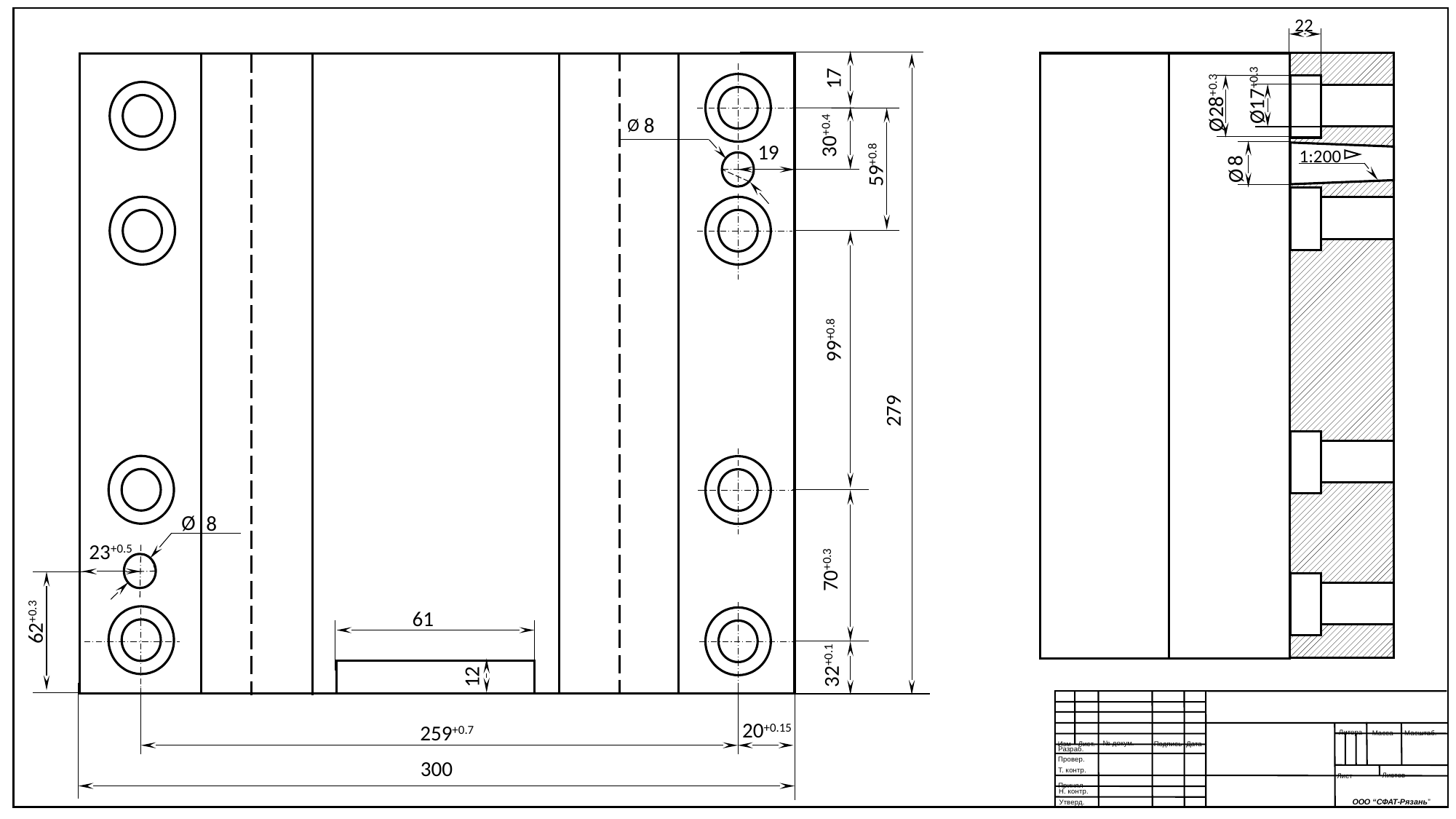

22

17
30+0.4
19
59+0.8

99+0.8
279
23+0.5
70+0.3

61
62+0.3
32+0.1
12
20+0.15
259+0.7
300

Ø17+0.3
Ø28+0.3
1:200

Ø
8
Ø
   8
Ø
8

Литера
Масштаб.
Масса

№ докум.
Дата
Подпись
Изм
Лист.
 Разраб.

 Провер.

 Т. контр.

Листов
Лист

Принял
 Н. контр.

 Утверд.
ООО “СФАТ-Рязань”